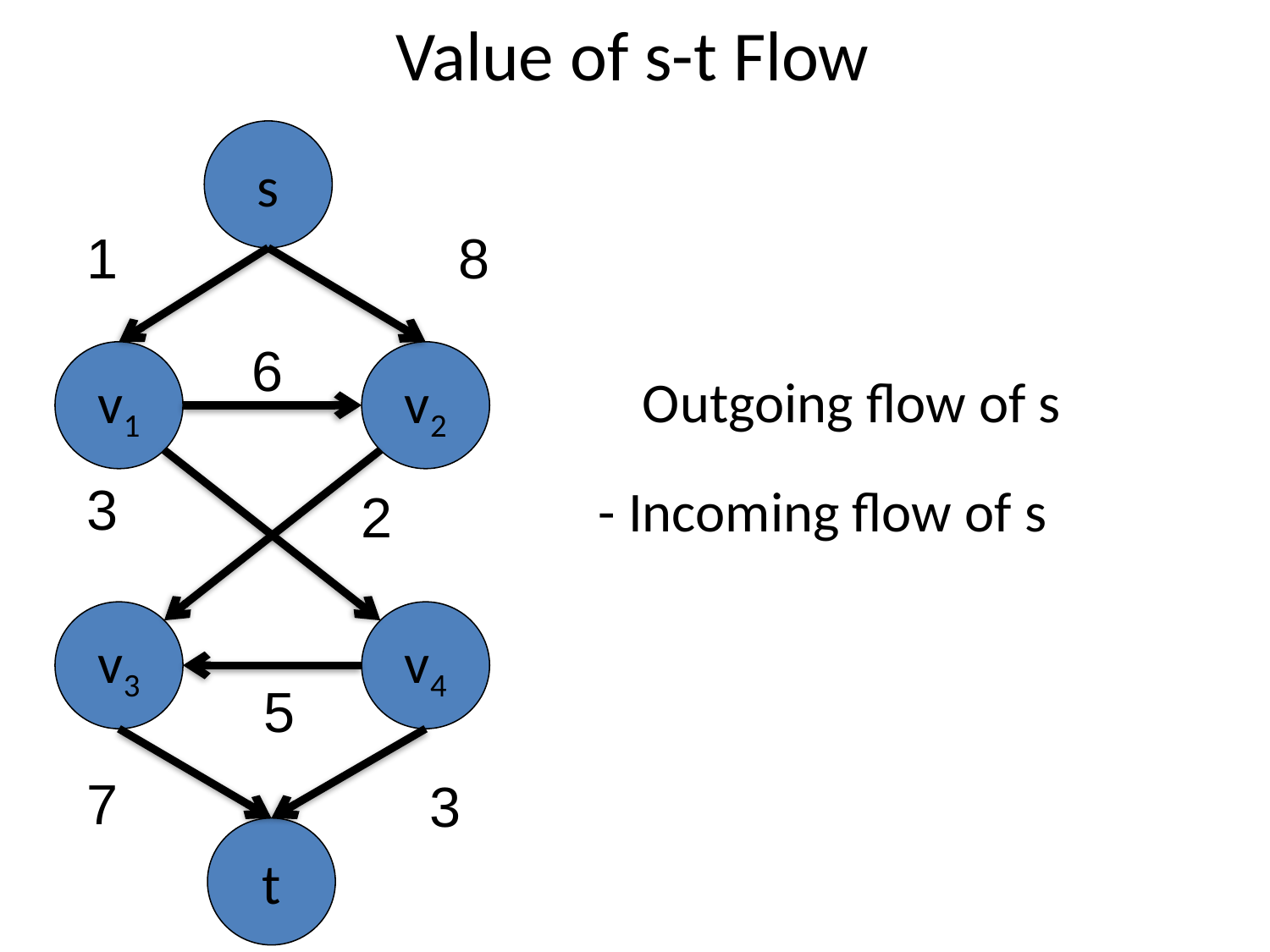

# Value of s-t Flow
s
1
8
6
v1
v2
Outgoing flow of s
3
- Incoming flow of s
2
v3
v4
5
7
3
t